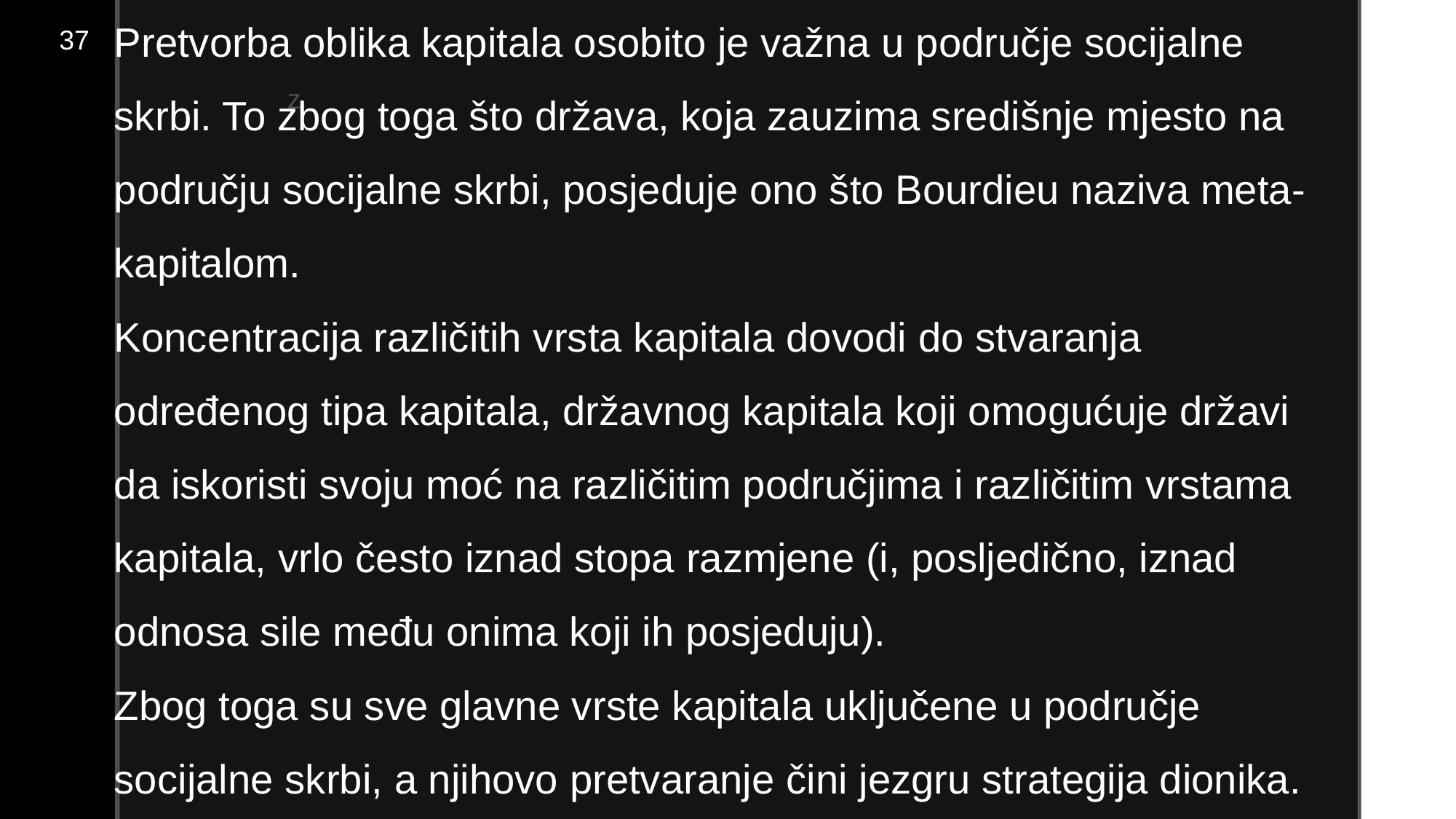

Pretvorba oblika kapitala osobito je važna u područje socijalne skrbi. To zbog toga što država, koja zauzima središnje mjesto na području socijalne skrbi, posjeduje ono što Bourdieu naziva meta-kapitalom.
Koncentracija različitih vrsta kapitala dovodi do stvaranja određenog tipa kapitala, državnog kapitala koji omogućuje državi da iskoristi svoju moć na različitim područjima i različitim vrstama kapitala, vrlo često iznad stopa razmjene (i, posljedično, iznad odnosa sile među onima koji ih posjeduju).
Zbog toga su sve glavne vrste kapitala uključene u područje socijalne skrbi, a njihovo pretvaranje čini jezgru strategija dionika.
37